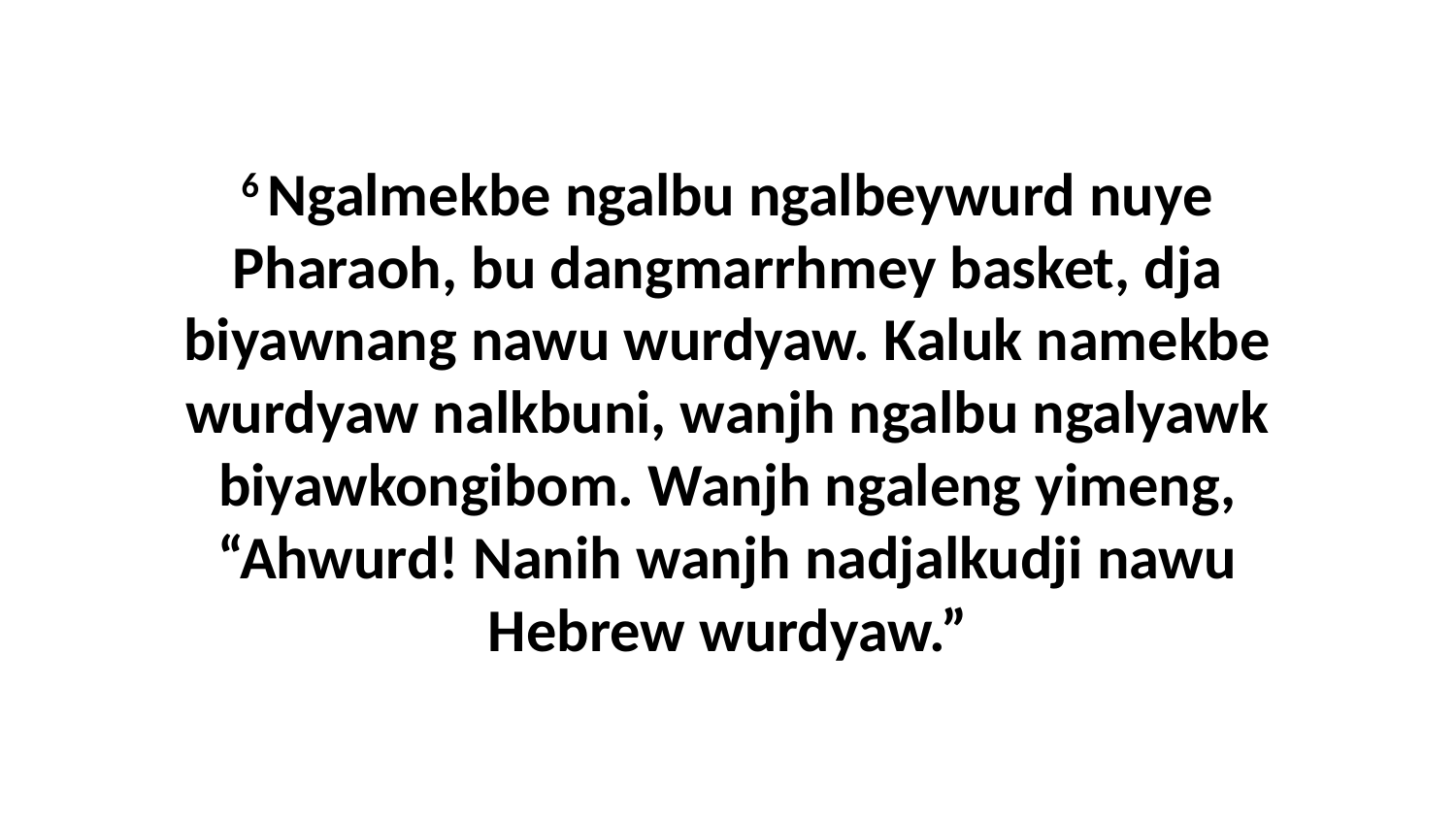

6 Ngalmekbe ngalbu ngalbeywurd nuye Pharaoh, bu dangmarrhmey basket, dja biyawnang nawu wurdyaw. Kaluk namekbe wurdyaw nalkbuni, wanjh ngalbu ngalyawk biyawkongibom. Wanjh ngaleng yimeng, “Ahwurd! Nanih wanjh nadjalkudji nawu Hebrew wurdyaw.”